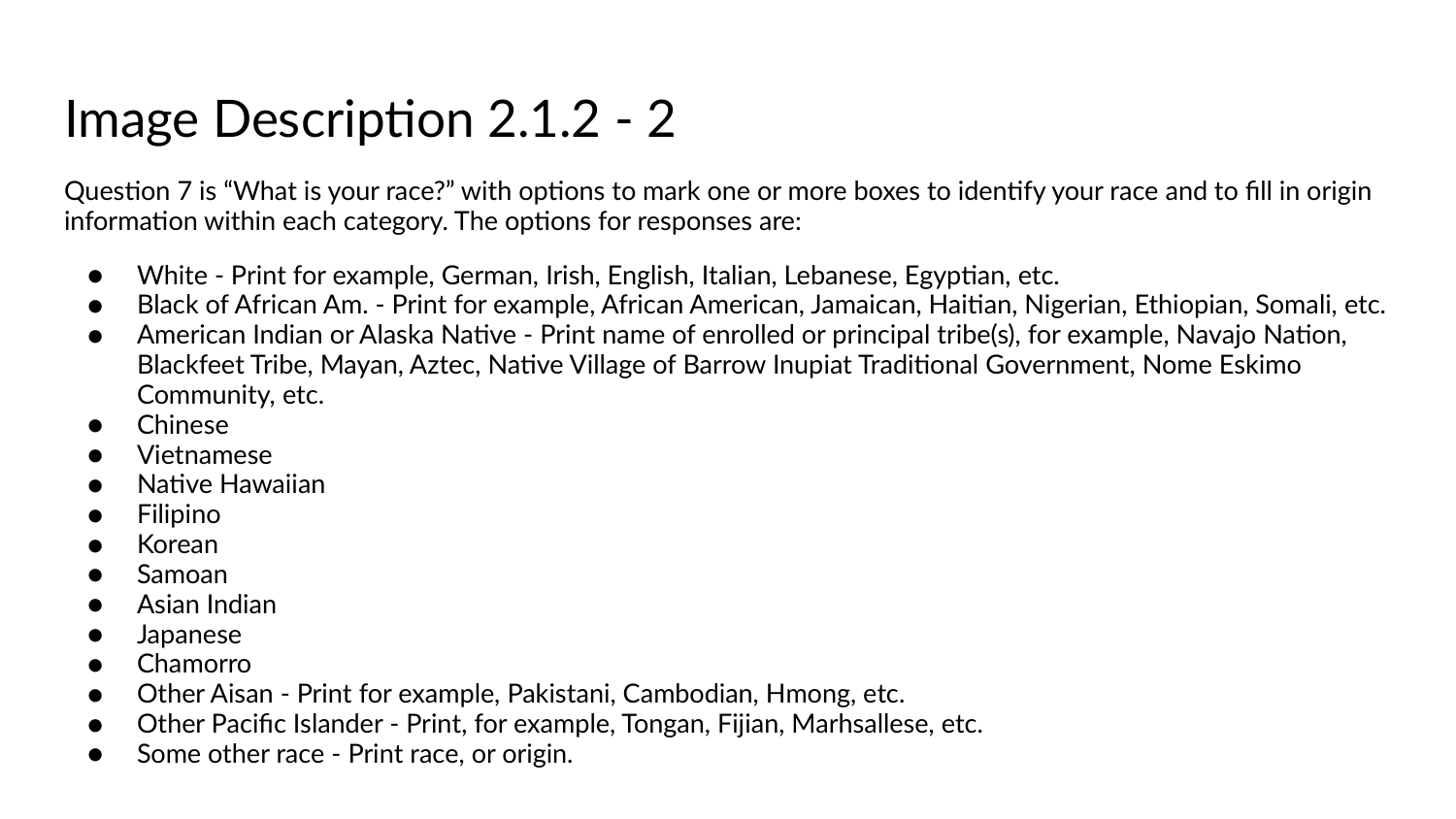

# Image Description 2.1.2 - 2
Question 7 is “What is your race?” with options to mark one or more boxes to identify your race and to fill in origin information within each category. The options for responses are:
White - Print for example, German, Irish, English, Italian, Lebanese, Egyptian, etc.
Black of African Am. - Print for example, African American, Jamaican, Haitian, Nigerian, Ethiopian, Somali, etc.
American Indian or Alaska Native - Print name of enrolled or principal tribe(s), for example, Navajo Nation, Blackfeet Tribe, Mayan, Aztec, Native Village of Barrow Inupiat Traditional Government, Nome Eskimo Community, etc.
Chinese
Vietnamese
Native Hawaiian
Filipino
Korean
Samoan
Asian Indian
Japanese
Chamorro
Other Aisan - Print for example, Pakistani, Cambodian, Hmong, etc.
Other Pacific Islander - Print, for example, Tongan, Fijian, Marhsallese, etc.
Some other race - Print race, or origin.